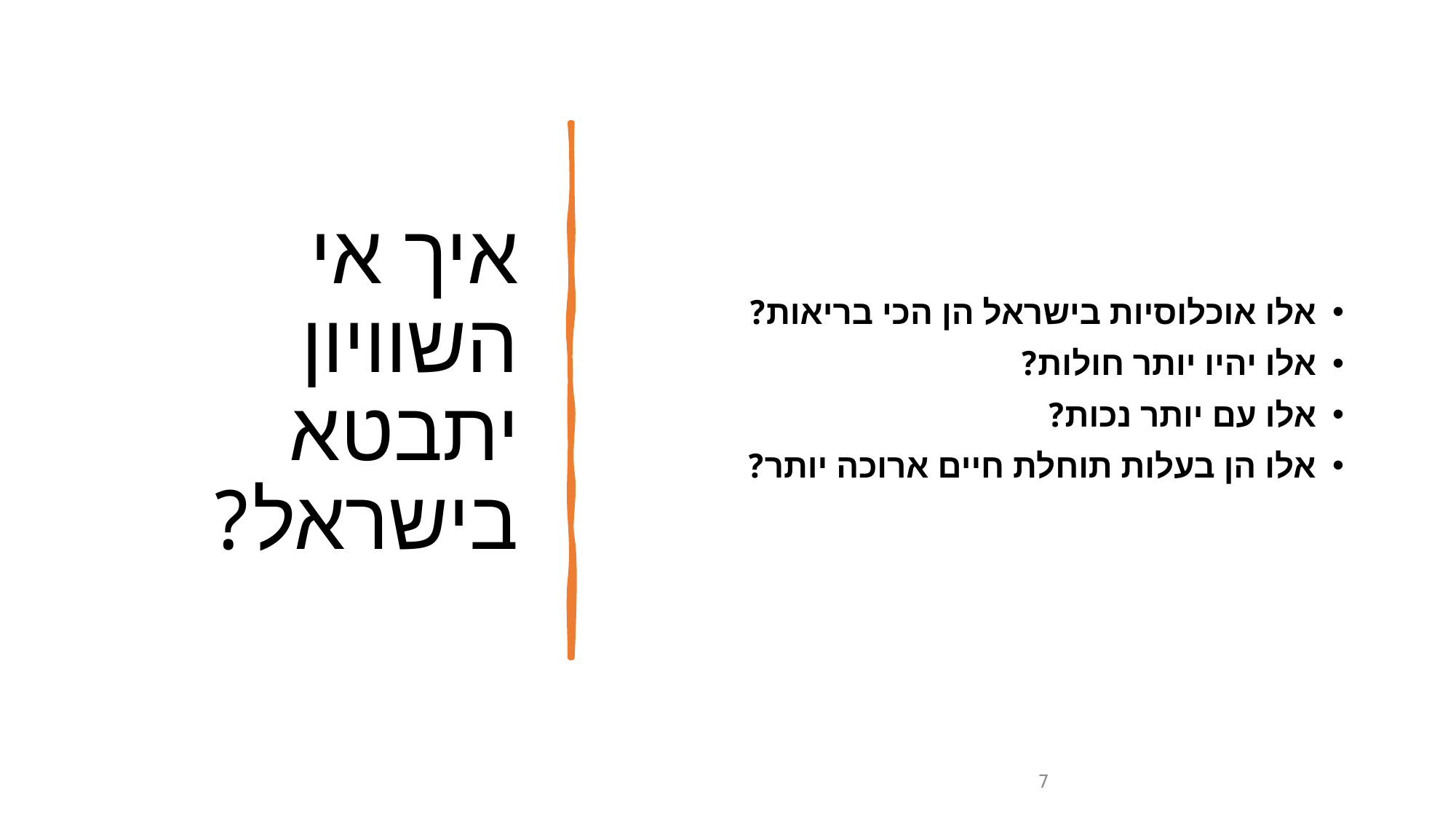

# איך אי השוויון יתבטא בישראל?
אלו אוכלוסיות בישראל הן הכי בריאות?
אלו יהיו יותר חולות?
אלו עם יותר נכות?
אלו הן בעלות תוחלת חיים ארוכה יותר?

7